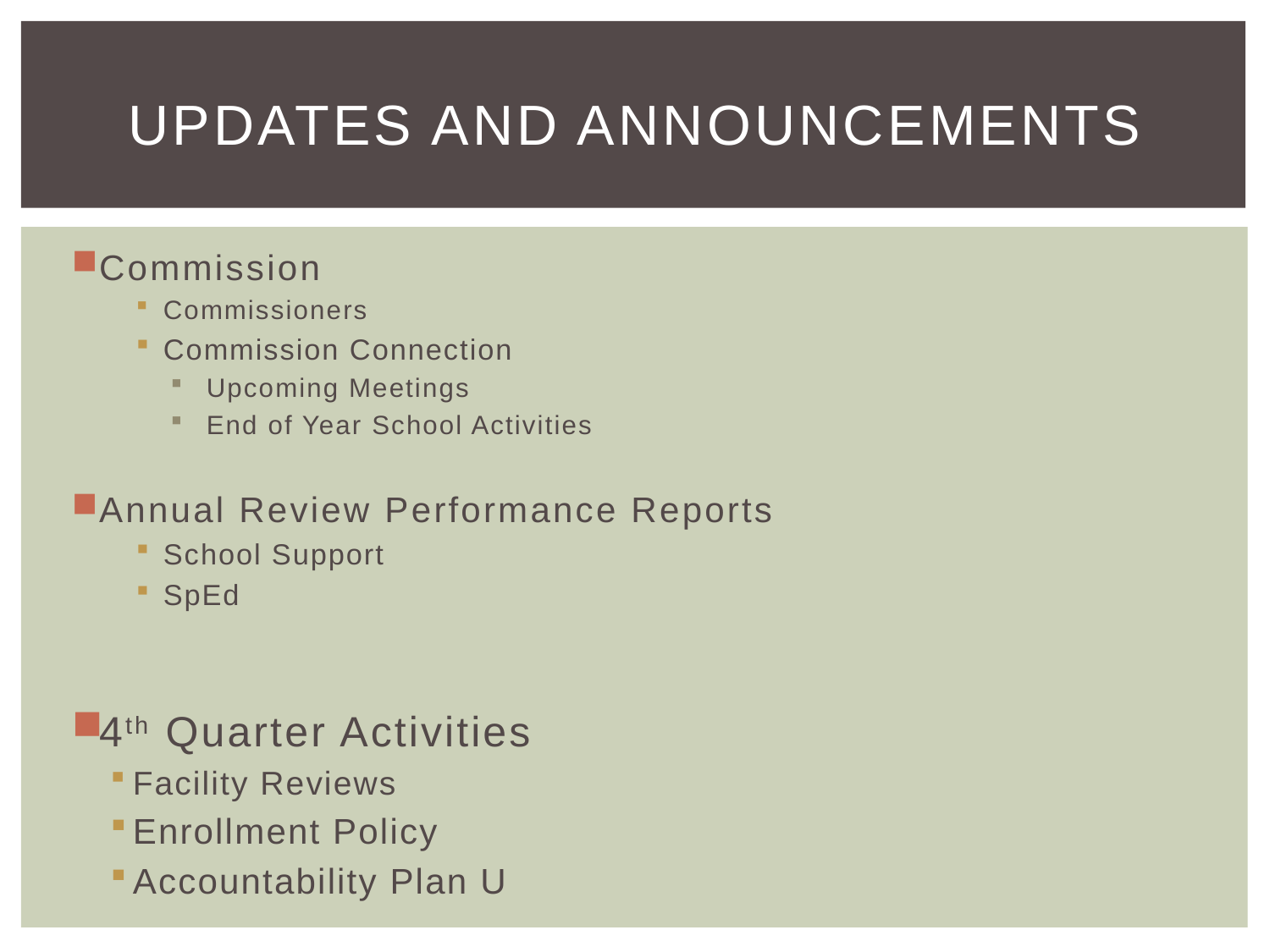

# Updates and announcements
Commission
Commissioners
Commission Connection
Upcoming Meetings
End of Year School Activities

Annual Review Performance Reports
School Support
SpEd

4th Quarter Activities
Facility Reviews
Enrollment Policy
Accountability Plan U